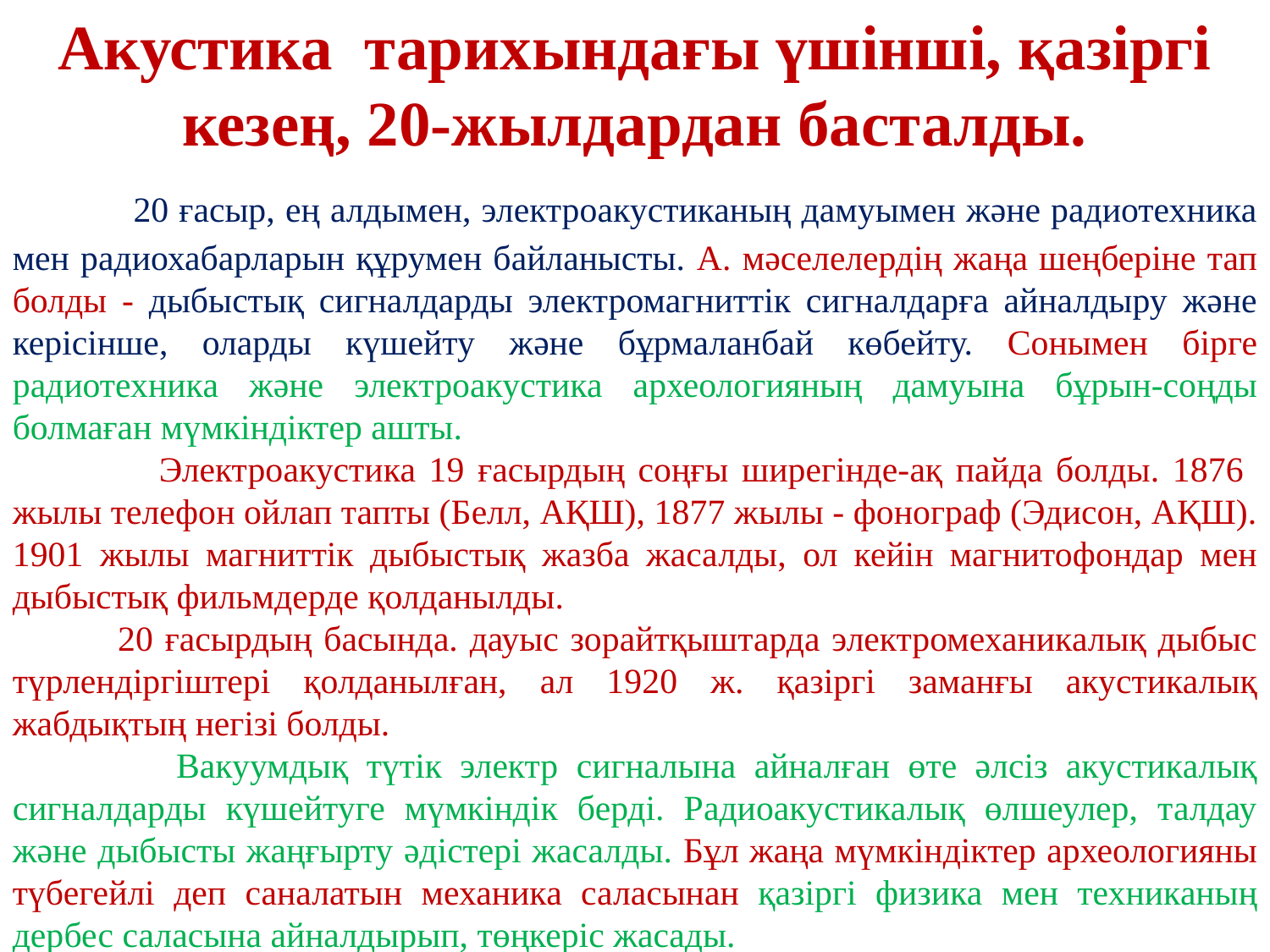

Акустика  тарихындағы үшінші, қазіргі кезең, 20-жылдардан басталды.
       20 ғасыр, ең алдымен, электроакустиканың дамуымен және радиотехника мен радиохабарларын құрумен байланысты. А. мәселелердің жаңа шеңберіне тап болды - дыбыстық сигналдарды электромагниттік сигналдарға айналдыру және керісінше, оларды күшейту және бұрмаланбай көбейту. Сонымен бірге радиотехника және электроакустика археологияның дамуына бұрын-соңды болмаған мүмкіндіктер ашты.
           Электроакустика 19 ғасырдың соңғы ширегінде-ақ пайда болды. 1876 ​​жылы телефон ойлап тапты (Белл, АҚШ), 1877 жылы - фонограф (Эдисон, АҚШ). 1901 жылы магниттік дыбыстық жазба жасалды, ол кейін магнитофондар мен дыбыстық фильмдерде қолданылды.
         20 ғасырдың басында. дауыс зорайтқыштарда электромеханикалық дыбыс түрлендіргіштері қолданылған, ал 1920 ж. қазіргі заманғы акустикалық жабдықтың негізі болды.
         Вакуумдық түтік электр сигналына айналған өте әлсіз акустикалық сигналдарды күшейтуге мүмкіндік берді. Радиоакустикалық өлшеулер, талдау және дыбысты жаңғырту әдістері жасалды. Бұл жаңа мүмкіндіктер археологияны түбегейлі деп саналатын механика саласынан қазіргі физика мен техниканың дербес саласына айналдырып, төңкеріс жасады.